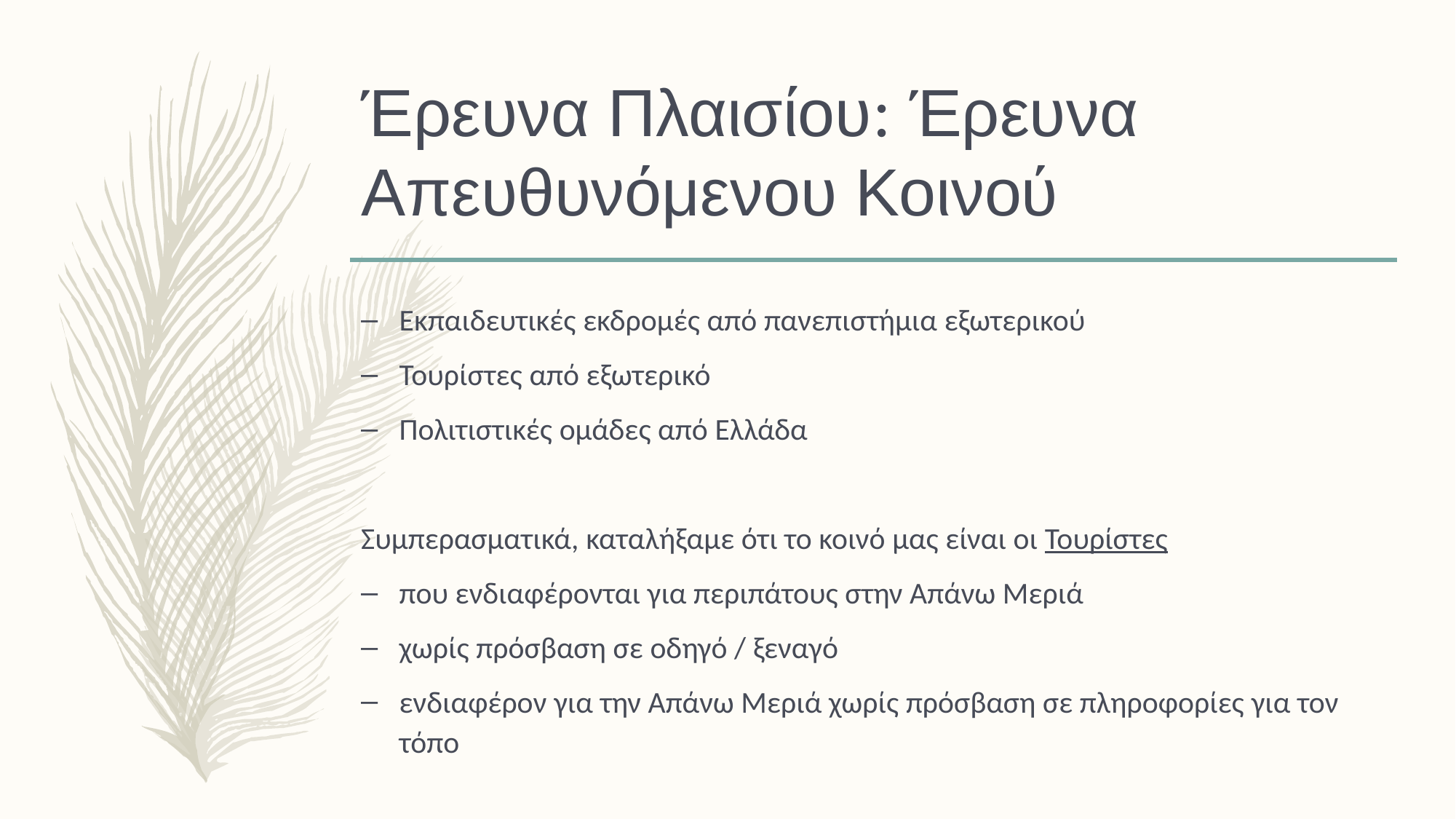

# Έρευνα Πλαισίου: Έρευνα Απευθυνόμενου Κοινού
Εκπαιδευτικές εκδρομές από πανεπιστήμια εξωτερικού
Τουρίστες από εξωτερικό
Πολιτιστικές ομάδες από Ελλάδα

Συμπερασματικά, καταλήξαμε ότι το κοινό μας είναι οι Τουρίστες
που ενδιαφέρονται για περιπάτους στην Απάνω Μεριά
χωρίς πρόσβαση σε οδηγό / ξεναγό
ενδιαφέρον για την Απάνω Μεριά χωρίς πρόσβαση σε πληροφορίες για τον τόπο